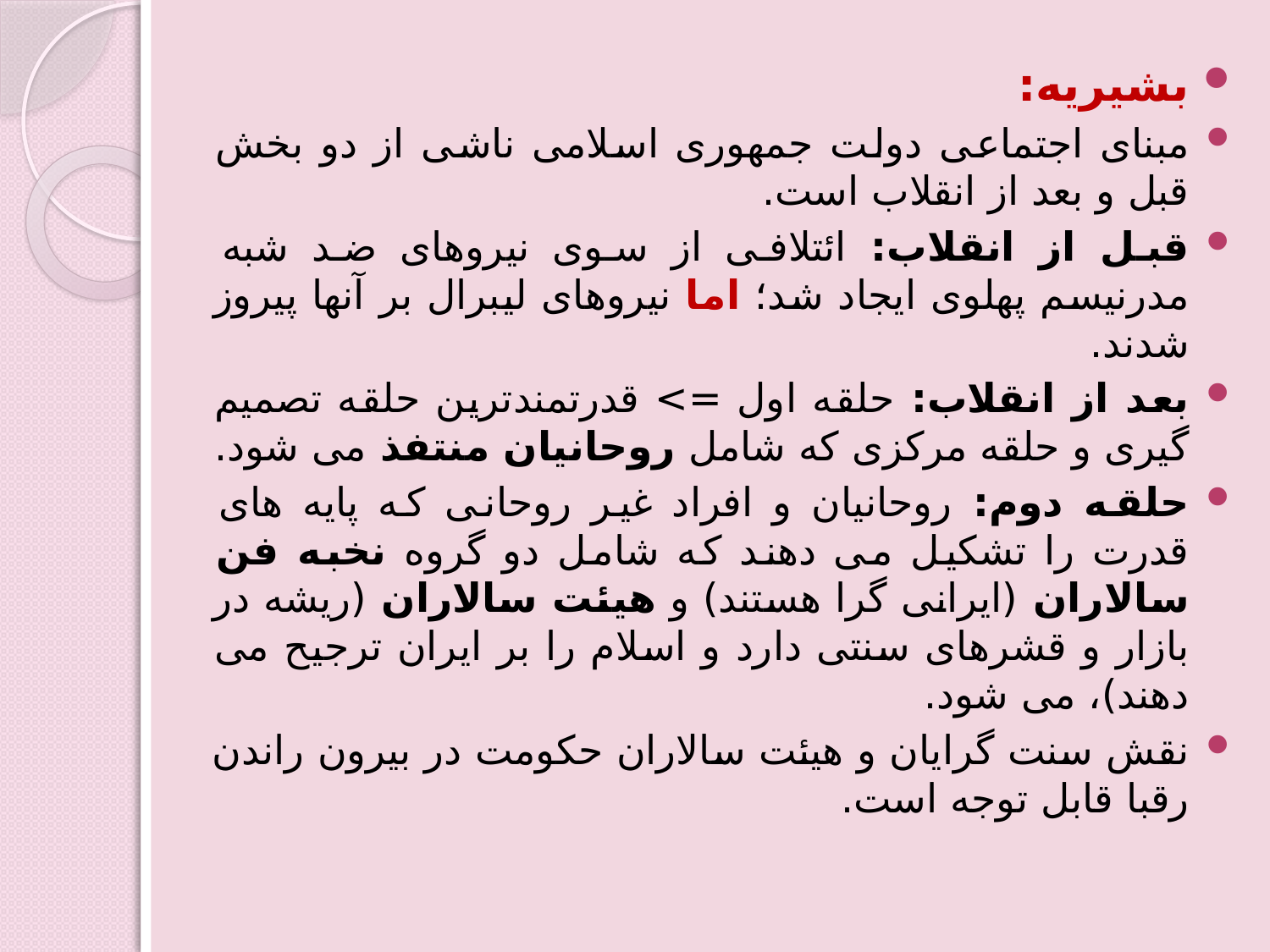

بشیریه:
مبنای اجتماعی دولت جمهوری اسلامی ناشی از دو بخش قبل و بعد از انقلاب است.
قبل از انقلاب: ائتلافی از سوی نیروهای ضد شبه مدرنیسم پهلوی ایجاد شد؛ اما نیروهای لیبرال بر آنها پیروز شدند.
بعد از انقلاب: حلقه اول => قدرتمندترین حلقه تصمیم گیری و حلقه مرکزی که شامل روحانیان منتفذ می شود.
حلقه دوم: روحانیان و افراد غیر روحانی که پایه های قدرت را تشکیل می دهند که شامل دو گروه نخبه فن سالاران (ایرانی گرا هستند) و هیئت سالاران (ریشه در بازار و قشرهای سنتی دارد و اسلام را بر ایران ترجیح می دهند)، می شود.
نقش سنت گرایان و هیئت سالاران حکومت در بیرون راندن رقبا قابل توجه است.